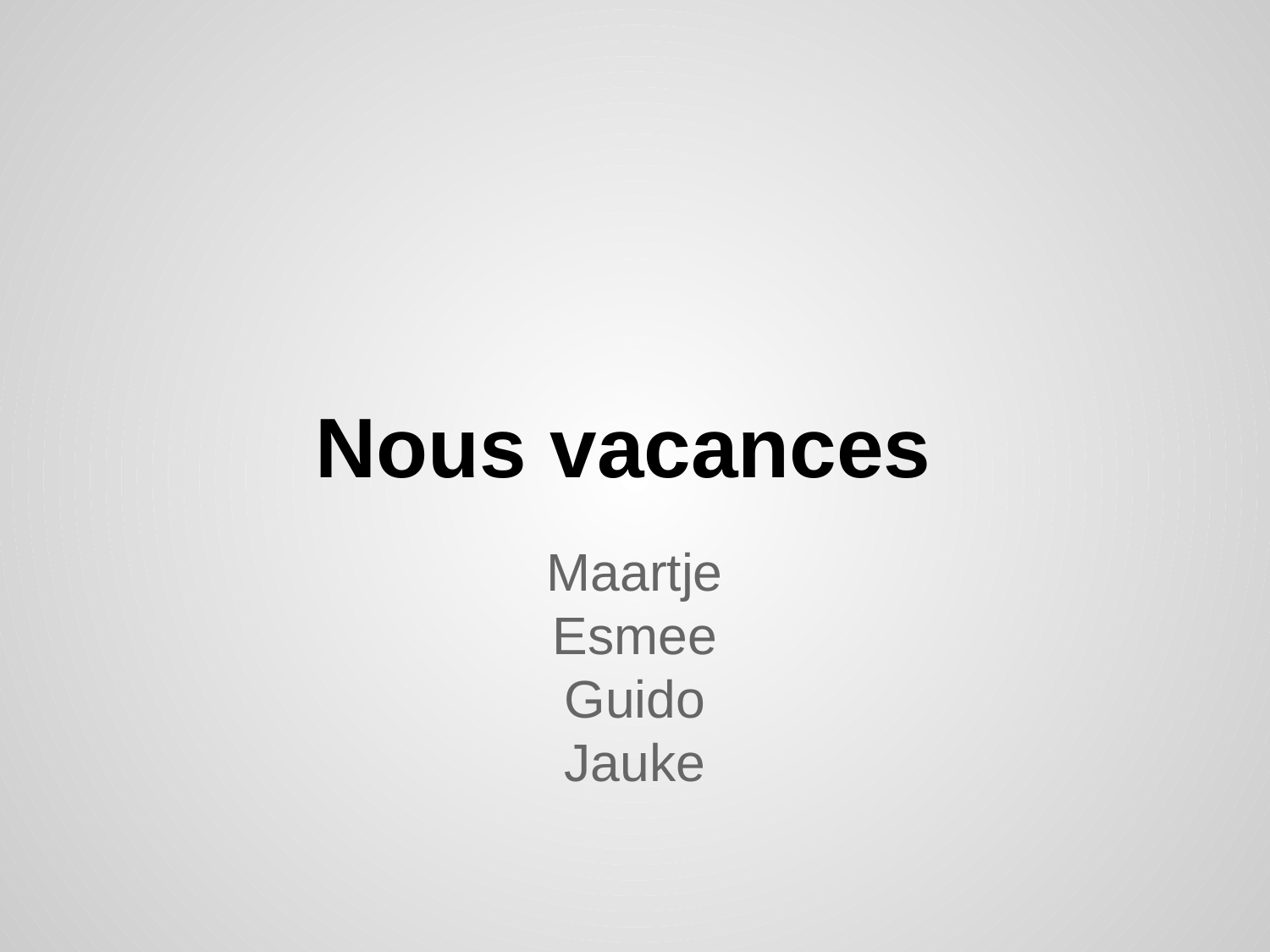

# Nous vacances
Maartje
Esmee
Guido
Jauke